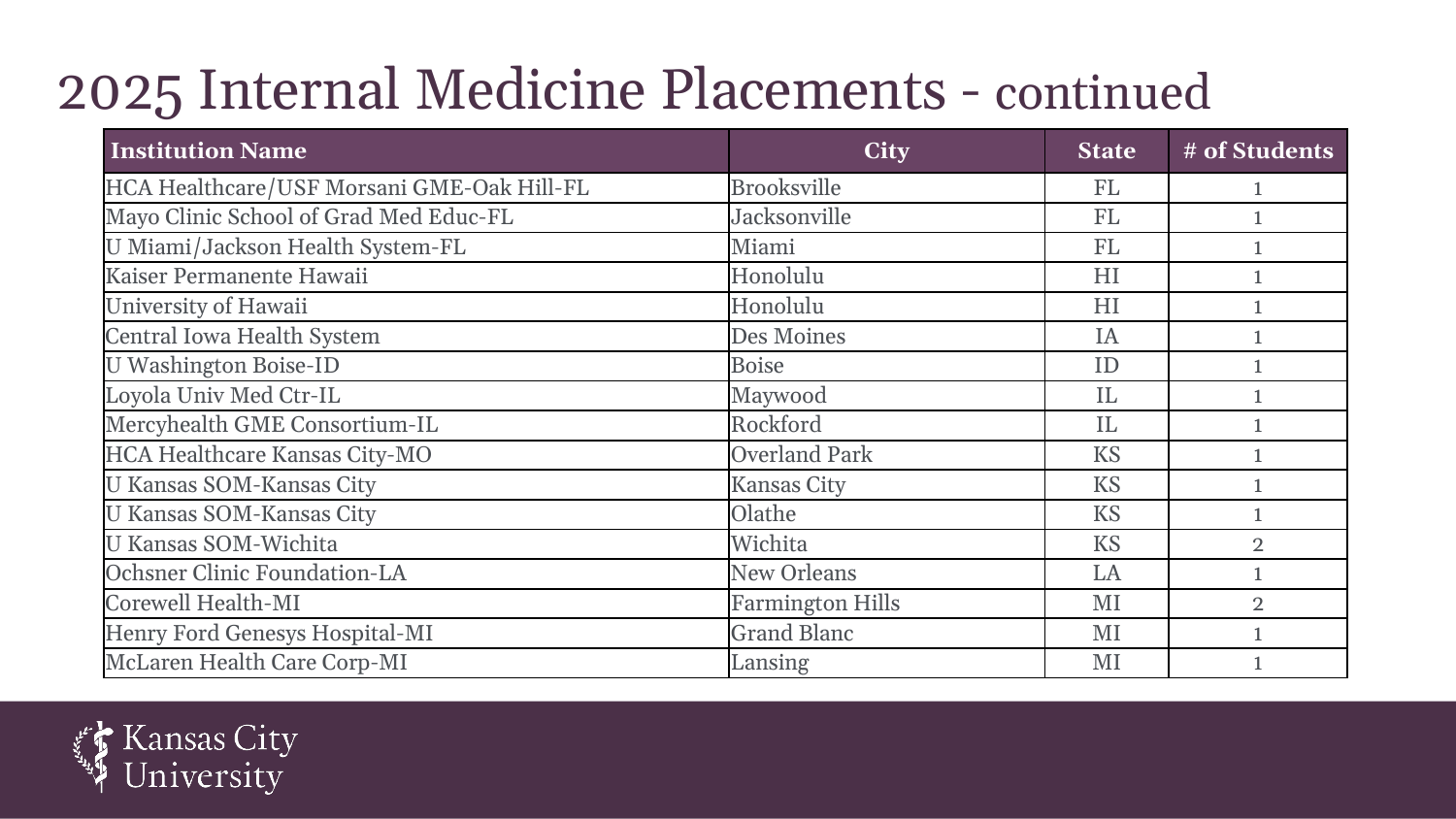

# 2025 Internal Medicine Placements - continued
| Institution Name | City | State | # of Students |
| --- | --- | --- | --- |
| HCA Healthcare/USF Morsani GME-Oak Hill-FL | Brooksville | FL | 1 |
| Mayo Clinic School of Grad Med Educ-FL | Jacksonville | FL | 1 |
| U Miami/Jackson Health System-FL | Miami | FL | 1 |
| Kaiser Permanente Hawaii | Honolulu | HI | 1 |
| University of Hawaii | Honolulu | HI | 1 |
| Central Iowa Health System | Des Moines | IA | 1 |
| U Washington Boise-ID | Boise | ID | 1 |
| Loyola Univ Med Ctr-IL | Maywood | IL | 1 |
| Mercyhealth GME Consortium-IL | Rockford | IL | 1 |
| HCA Healthcare Kansas City-MO | Overland Park | KS | 1 |
| U Kansas SOM-Kansas City | Kansas City | KS | 1 |
| U Kansas SOM-Kansas City | Olathe | KS | 1 |
| U Kansas SOM-Wichita | Wichita | KS | 2 |
| Ochsner Clinic Foundation-LA | New Orleans | LA | 1 |
| Corewell Health-MI | Farmington Hills | MI | 2 |
| Henry Ford Genesys Hospital-MI | Grand Blanc | MI | 1 |
| McLaren Health Care Corp-MI | Lansing | MI | 1 |